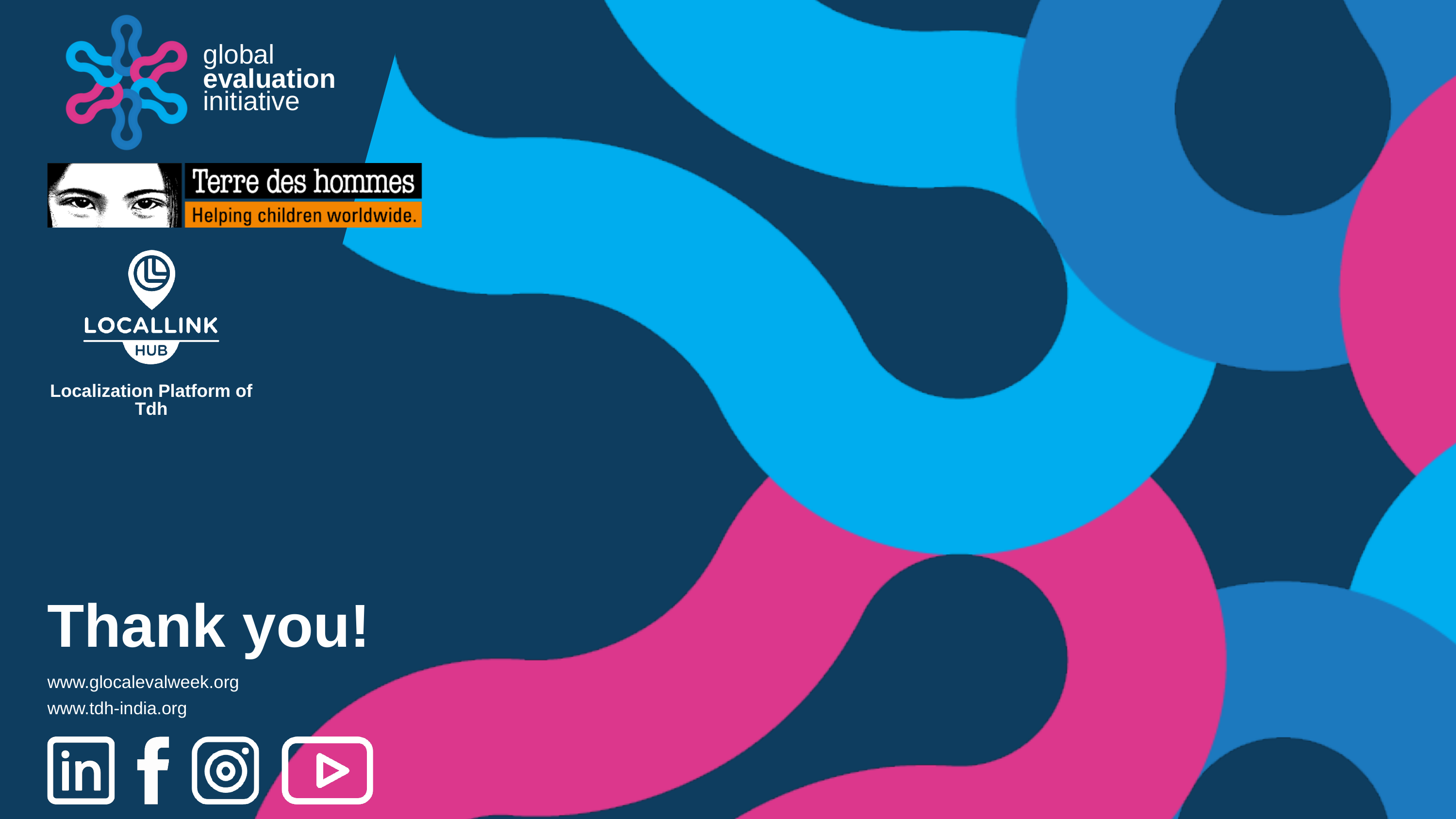

global
evaluation
initiative

Localization Platform of Tdh
Thank you!
www.glocalevalweek.org
www.tdh-india.org